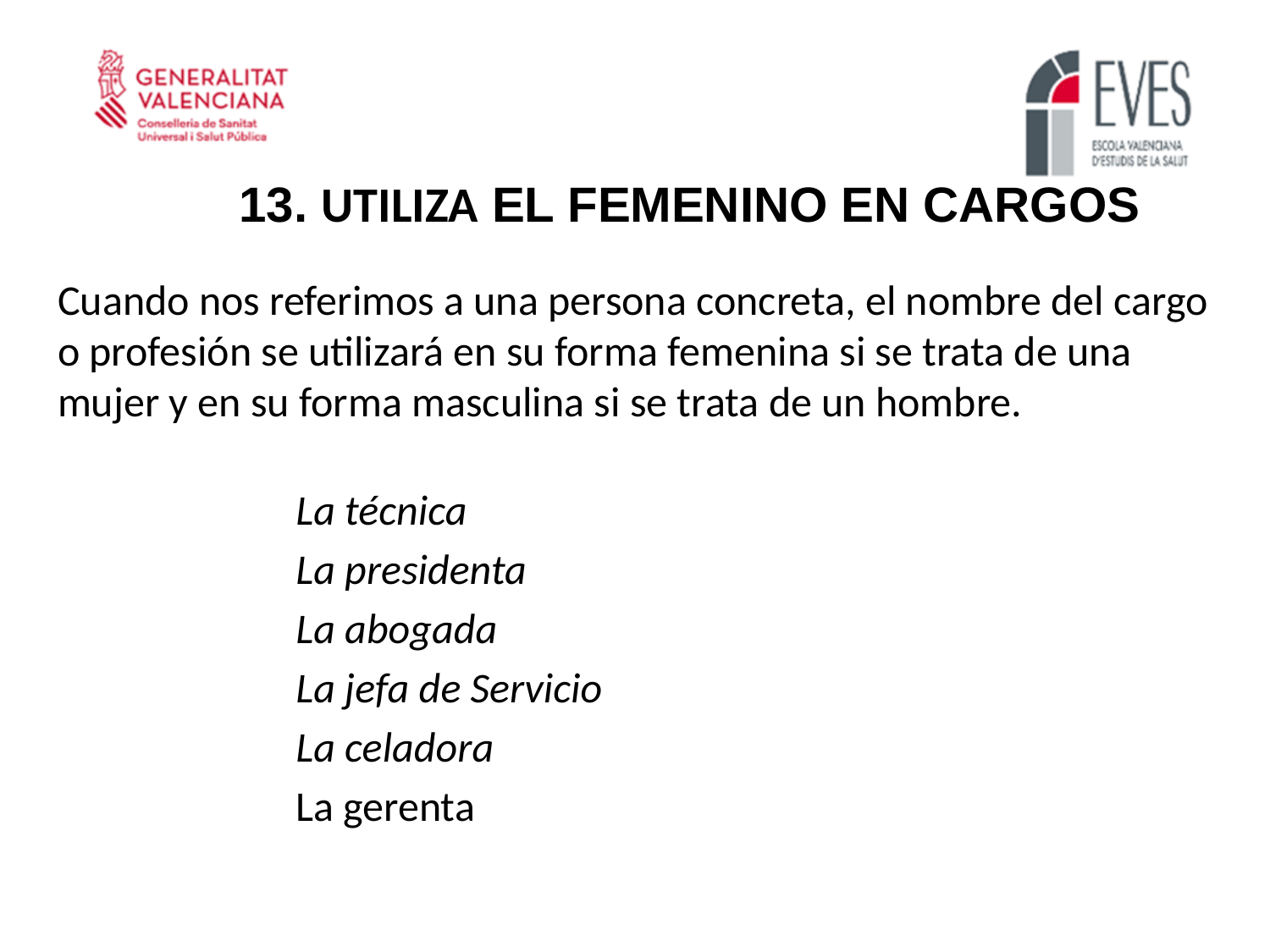

13. UTILIZA EL FEMENINO EN CARGOS
Cuando nos referimos a una persona concreta, el nombre del cargo o profesión se utilizará en su forma femenina si se trata de una mujer y en su forma masculina si se trata de un hombre.

La técnica
La presidenta
La abogada
La jefa de Servicio
La celadora
La gerenta